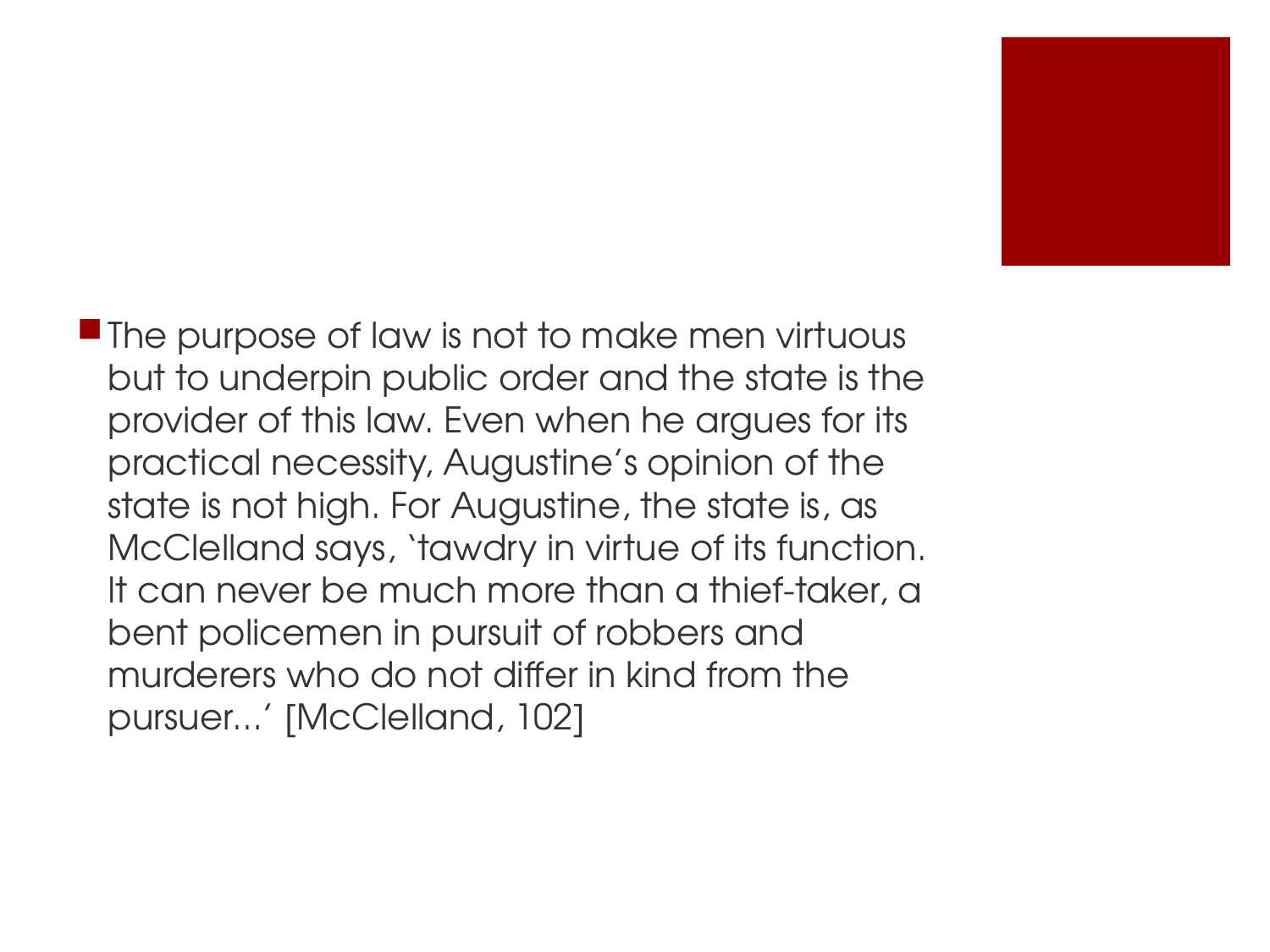

#
The purpose of law is not to make men virtuous but to underpin public order and the state is the provider of this law. Even when he argues for its practical necessity, Augustine’s opinion of the state is not high. For Augustine, the state is, as McClelland says, ‘tawdry in virtue of its function. It can never be much more than a thief-taker, a bent policemen in pursuit of robbers and murderers who do not differ in kind from the pursuer…’ [McClelland, 102]